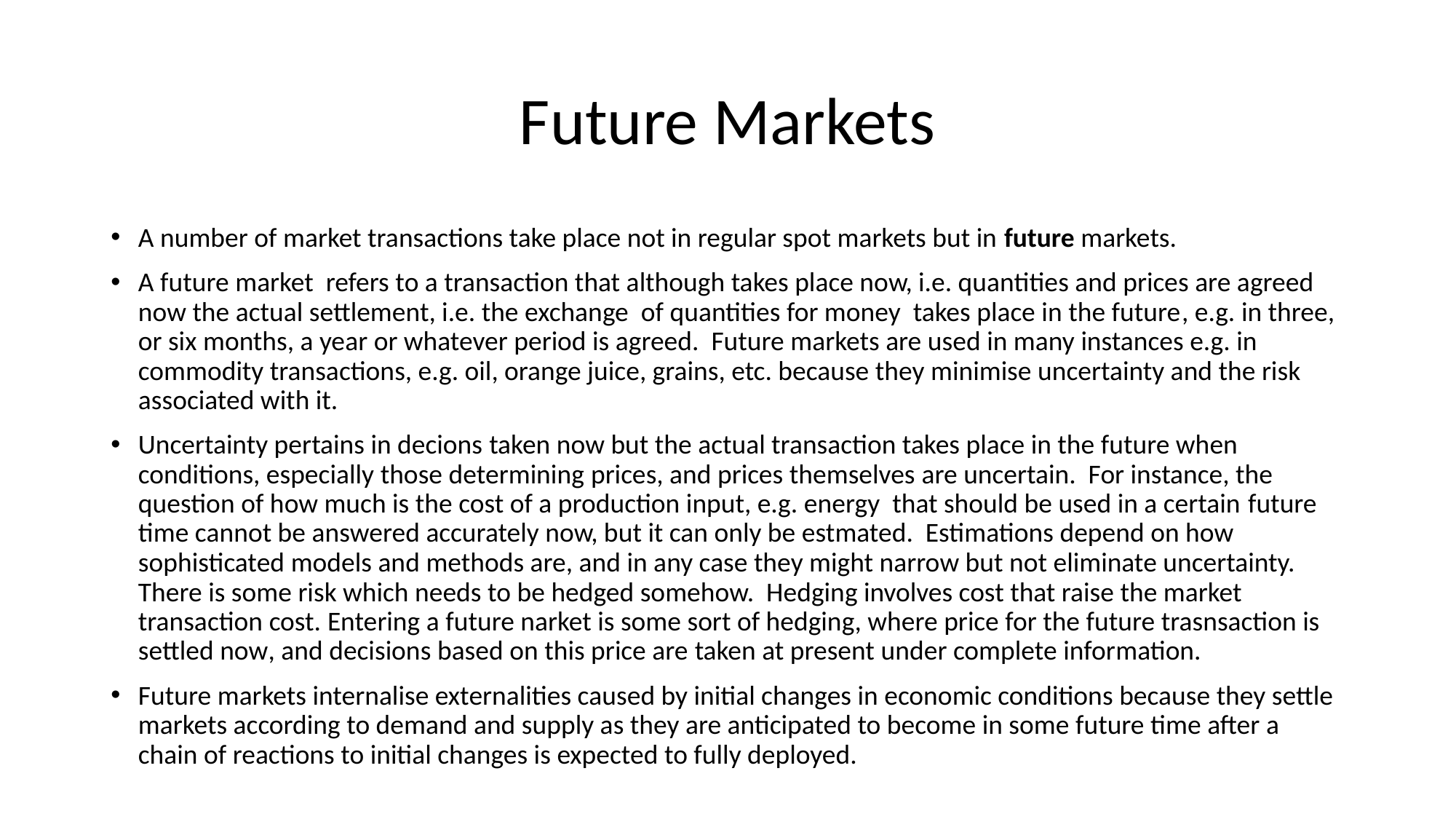

# Future Markets
A number of market transactions take place not in regular spot markets but in future markets.
A future market  refers to a transaction that although takes place now, i.e. quantities and prices are agreed now the actual settlement, i.e. the exchange  of quantities for money  takes place in the future, e.g. in three, or six months, a year or whatever period is agreed.  Future markets are used in many instances e.g. in commodity transactions, e.g. oil, orange juice, grains, etc. because they minimise uncertainty and the risk associated with it.
Uncertainty pertains in decions taken now but the actual transaction takes place in the future when conditions, especially those determining prices, and prices themselves are uncertain.  For instance, the question of how much is the cost of a production input, e.g. energy  that should be used in a certain future time cannot be answered accurately now, but it can only be estmated.  Estimations depend on how sophisticated models and methods are, and in any case they might narrow but not eliminate uncertainty.  There is some risk which needs to be hedged somehow.  Hedging involves cost that raise the market transaction cost. Entering a future narket is some sort of hedging, where price for the future trasnsaction is settled now, and decisions based on this price are taken at present under complete information.
Future markets internalise externalities caused by initial changes in economic conditions because they settle markets according to demand and supply as they are anticipated to become in some future time after a chain of reactions to initial changes is expected to fully deployed.